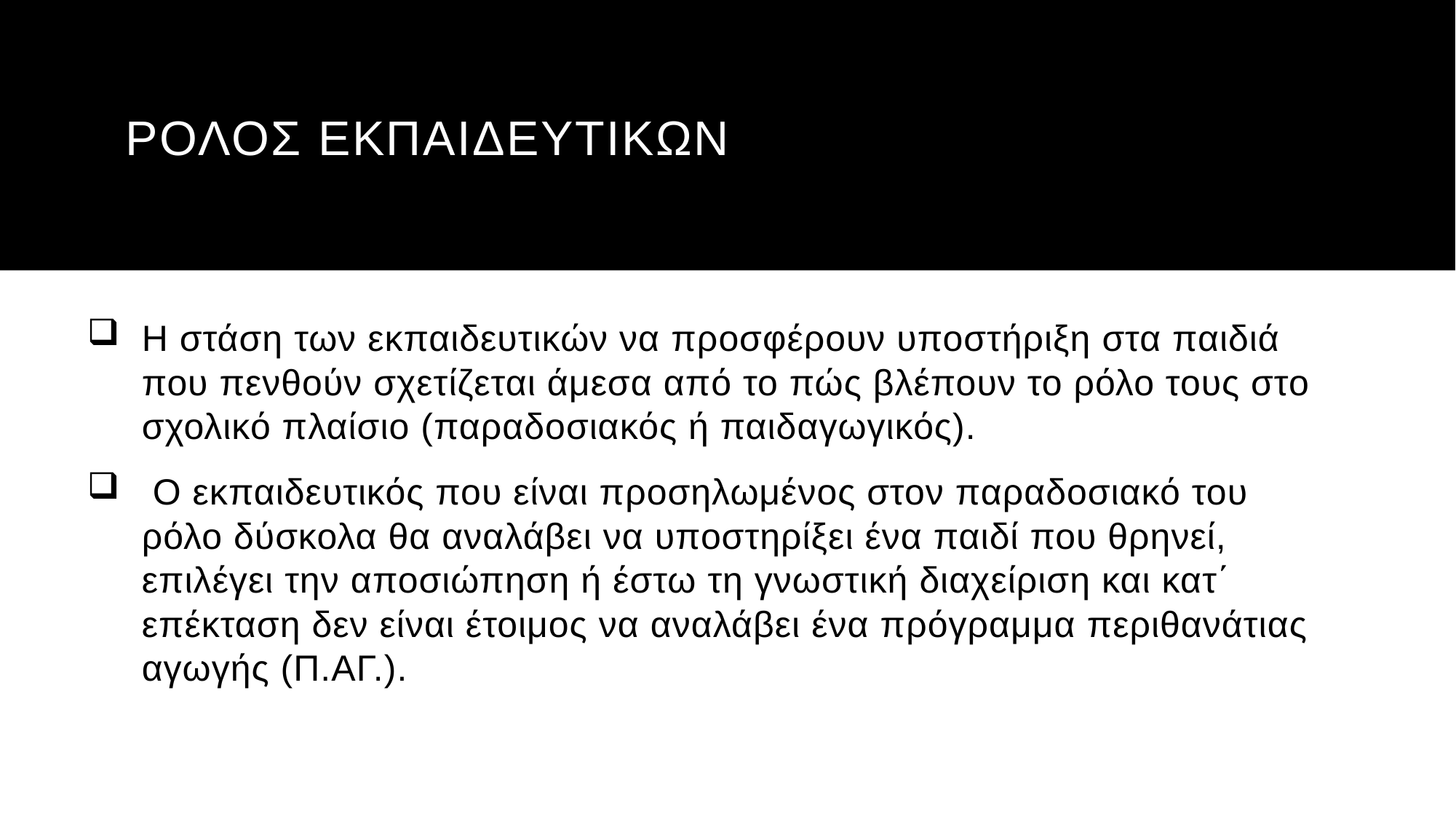

# ΡΟΛΟΣ ΕΚΠΑΙΔΕΥΤΙΚΩΝ
Η στάση των εκπαιδευτικών να προσφέρουν υποστήριξη στα παιδιά που πενθούν σχετίζεται άμεσα από το πώς βλέπουν το ρόλο τους στο σχολικό πλαίσιο (παραδοσιακός ή παιδαγωγικός).
 Ο εκπαιδευτικός που είναι προσηλωμένος στον παραδοσιακό του ρόλο δύσκολα θα αναλάβει να υποστηρίξει ένα παιδί που θρηνεί, επιλέγει την αποσιώπηση ή έστω τη γνωστική διαχείριση και κατ΄ επέκταση δεν είναι έτοιμος να αναλάβει ένα πρόγραμμα περιθανάτιας αγωγής (Π.ΑΓ.).